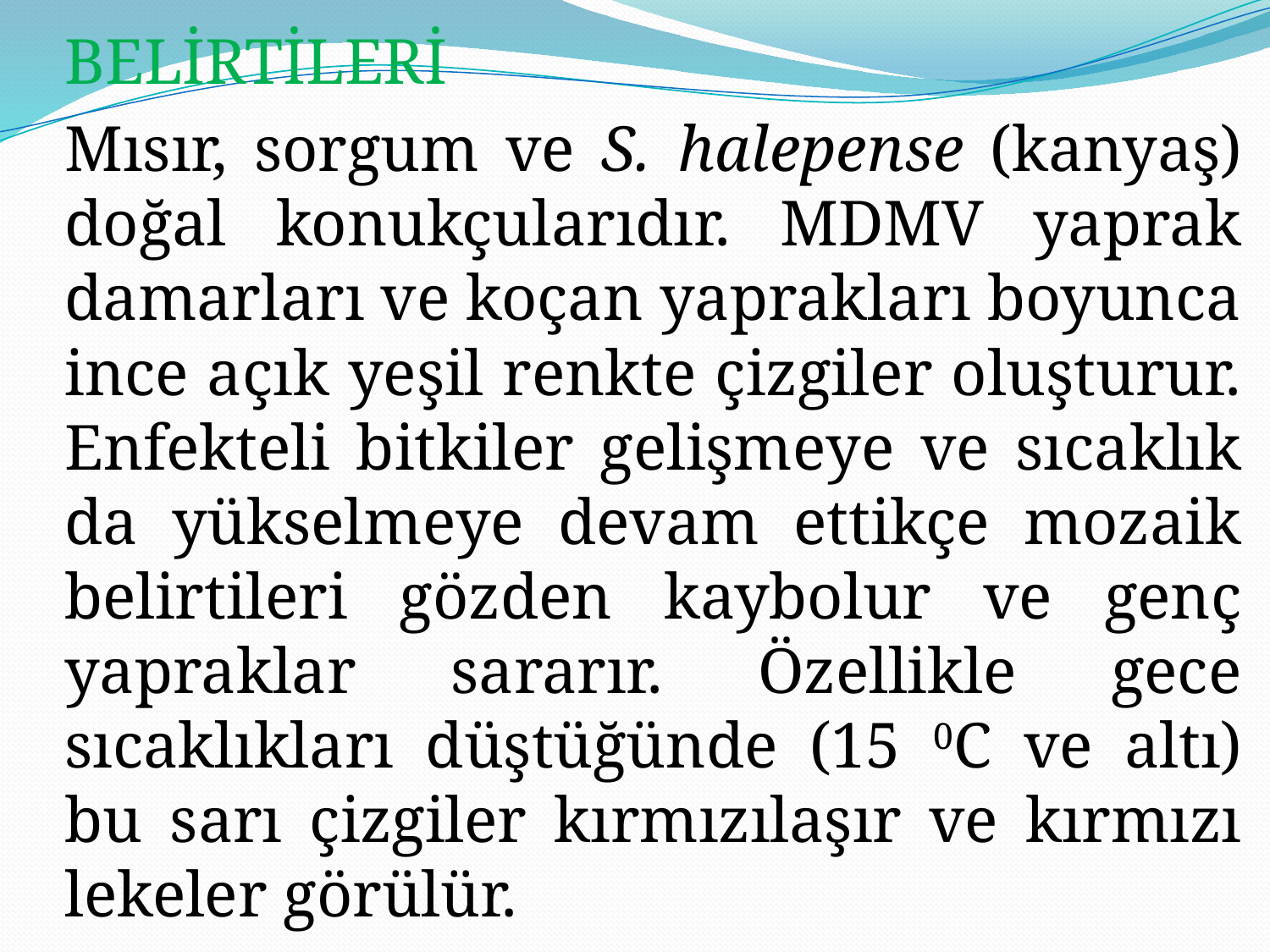

BELİRTİLERİ
		Mısır, sorgum ve S. halepense (kanyaş) doğal konukçularıdır. MDMV yaprak damarları ve koçan yaprakları boyunca ince açık yeşil renkte çizgiler oluşturur. Enfekteli bitkiler gelişmeye ve sıcaklık da yükselmeye devam ettikçe mozaik belirtileri gözden kaybolur ve genç yapraklar sararır. Özellikle gece sıcaklıkları düştüğünde (15 0C ve altı) bu sarı çizgiler kırmızılaşır ve kırmızı lekeler görülür.